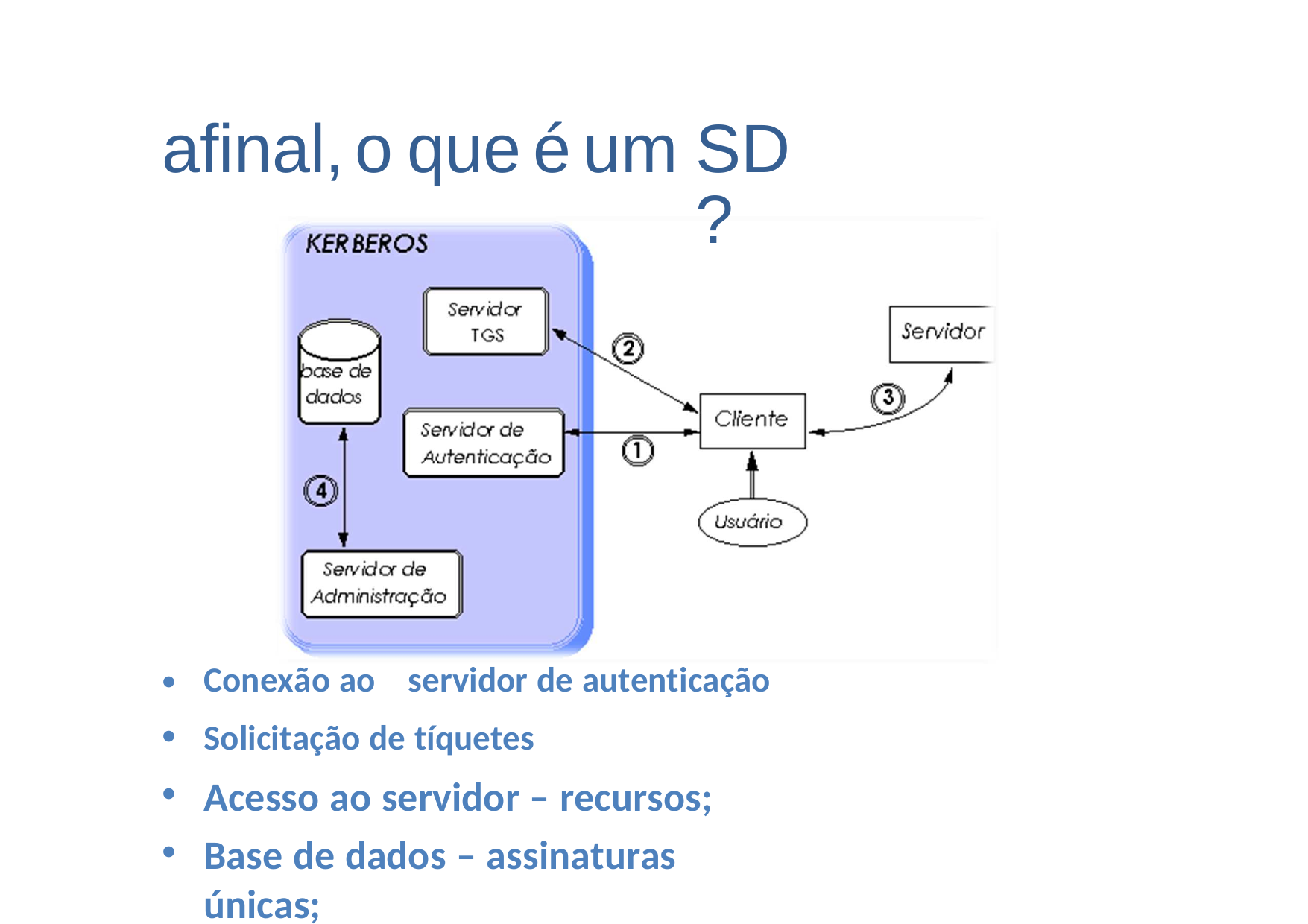

afinal,
o
que
é
um
SD?

•
•
•
•
Conexão ao
servidor de autenticação
Solicitação de tíquetes
Acesso ao servidor – recursos;
Base de dados – assinaturas únicas;